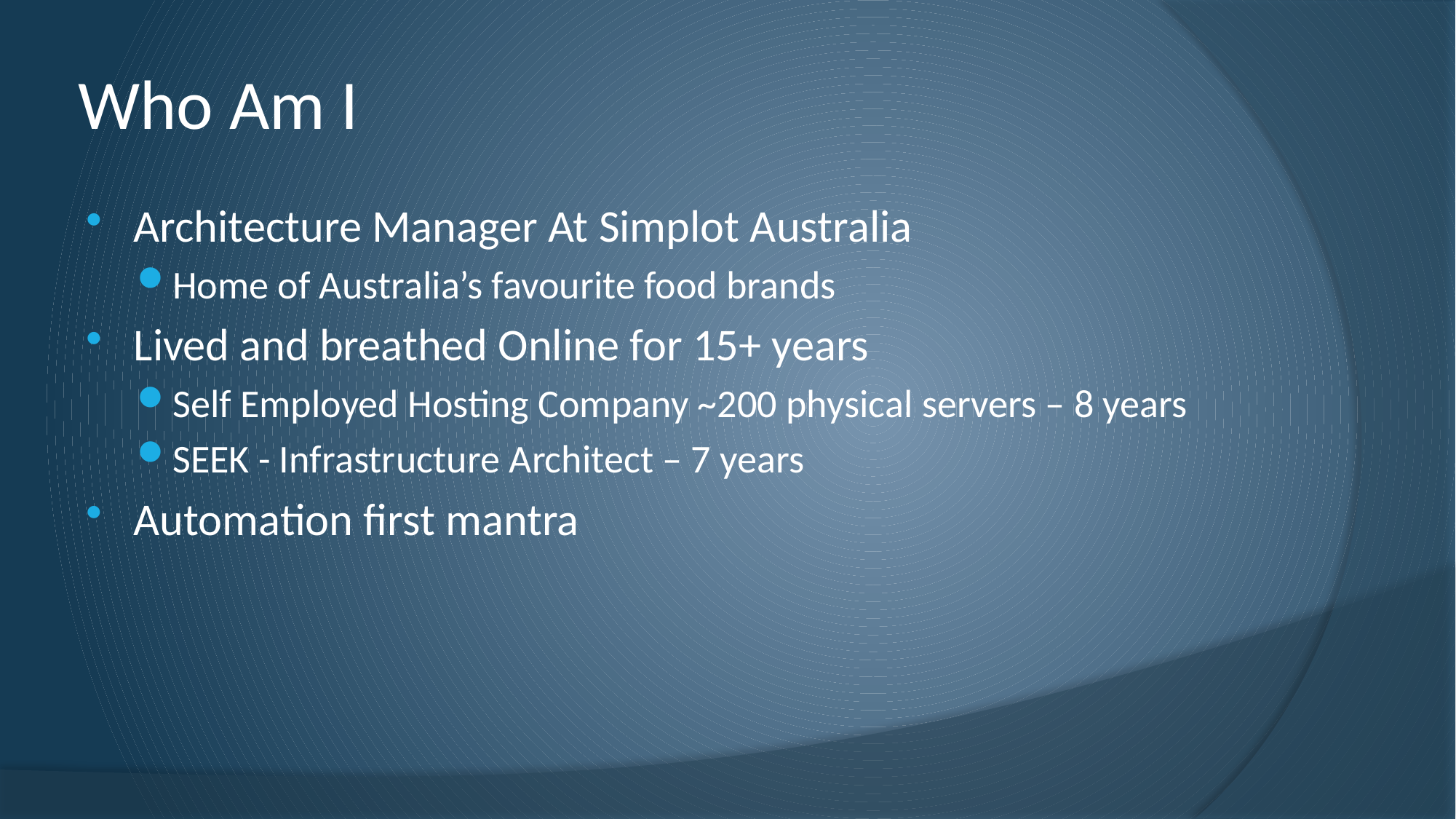

# Who Am I
Architecture Manager At Simplot Australia
Home of Australia’s favourite food brands
Lived and breathed Online for 15+ years
Self Employed Hosting Company ~200 physical servers – 8 years
SEEK - Infrastructure Architect – 7 years
Automation first mantra